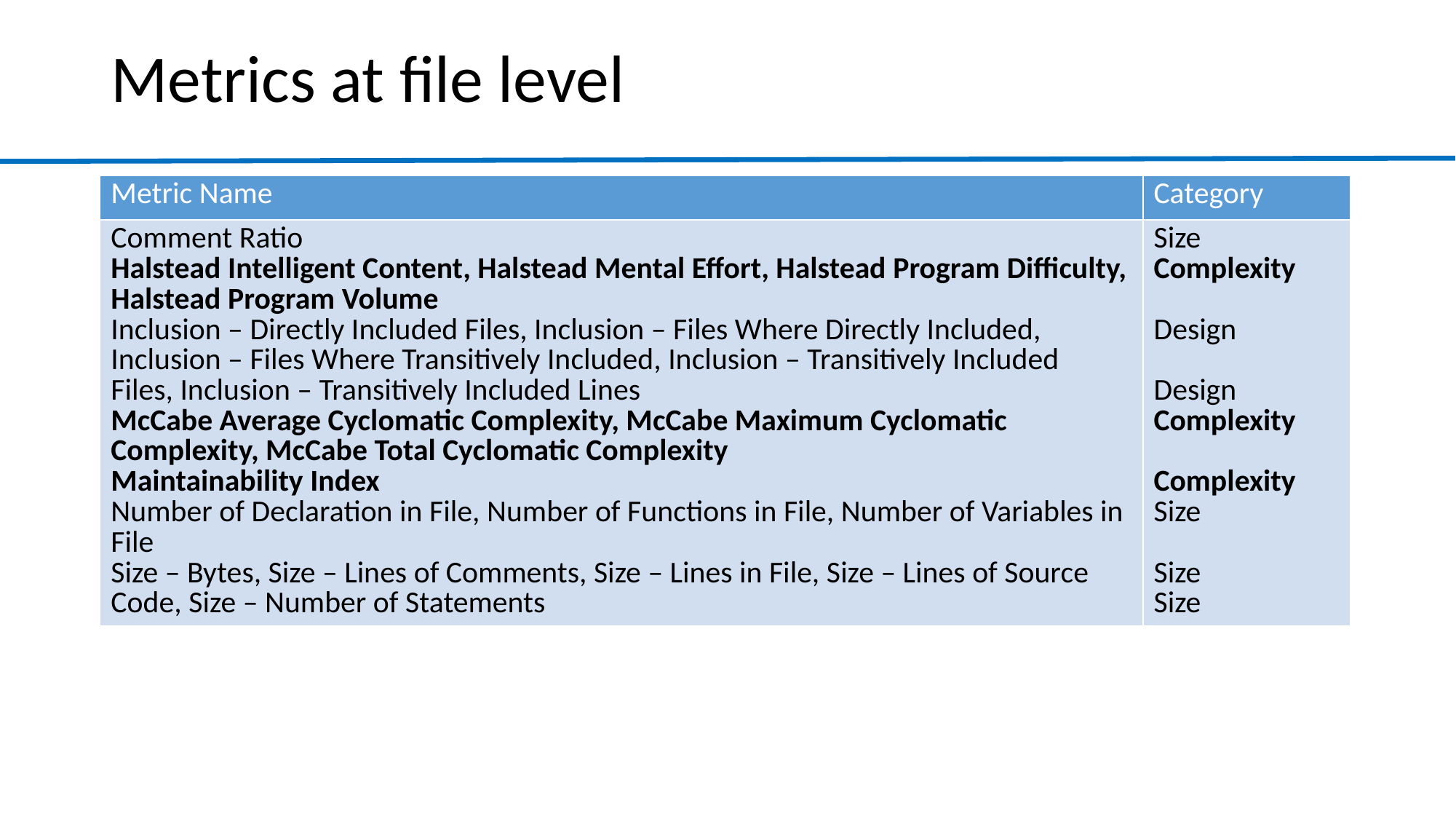

# Metrics at file level
| Metric Name | Category |
| --- | --- |
| Comment Ratio Halstead Intelligent Content, Halstead Mental Effort, Halstead Program Difficulty, Halstead Program Volume Inclusion – Directly Included Files, Inclusion – Files Where Directly Included, Inclusion – Files Where Transitively Included, Inclusion – Transitively Included Files, Inclusion – Transitively Included Lines McCabe Average Cyclomatic Complexity, McCabe Maximum Cyclomatic Complexity, McCabe Total Cyclomatic Complexity Maintainability Index Number of Declaration in File, Number of Functions in File, Number of Variables in File Size – Bytes, Size – Lines of Comments, Size – Lines in File, Size – Lines of Source Code, Size – Number of Statements | Size Complexity Design Design Complexity Complexity Size Size Size |